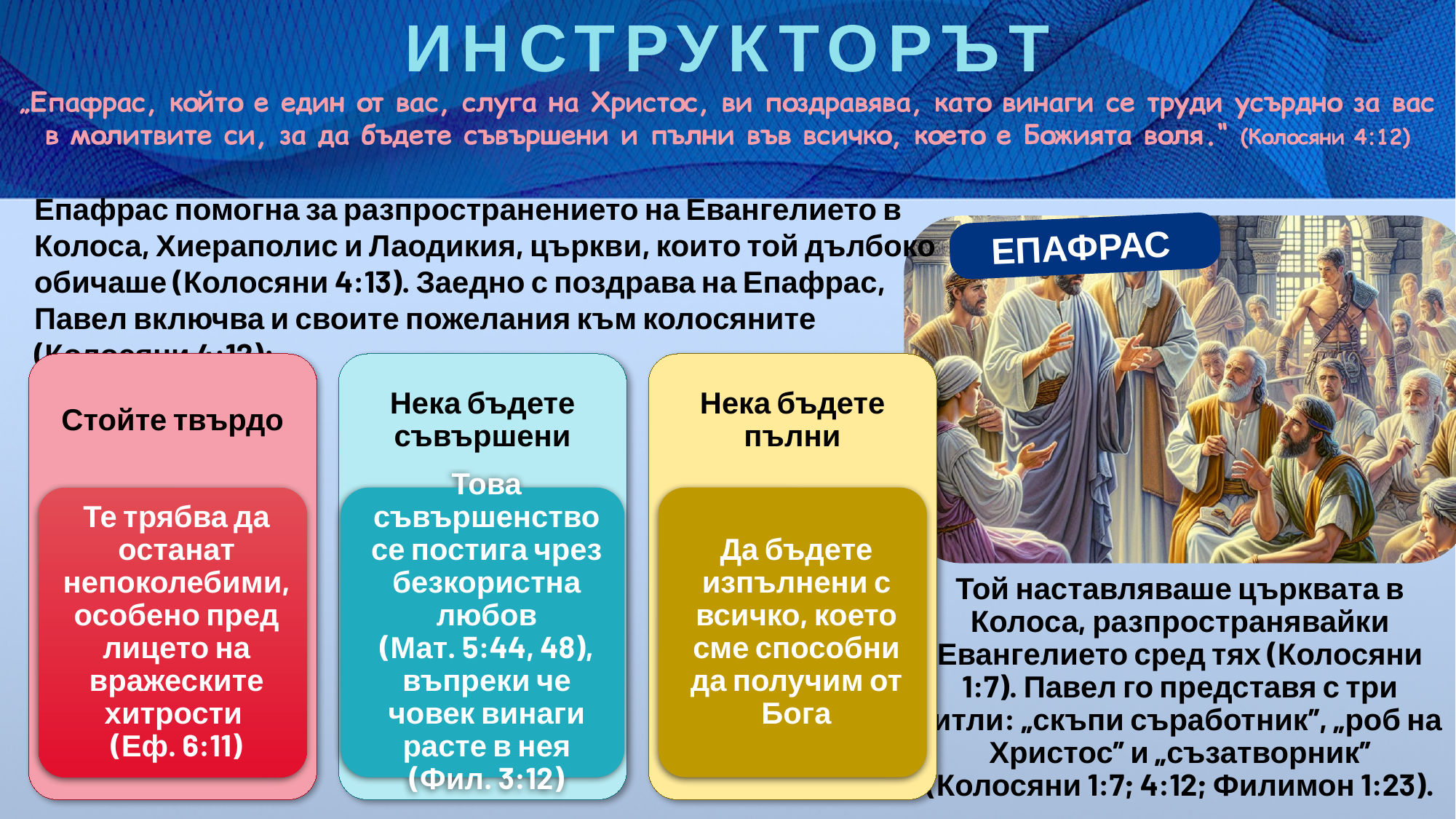

ИНСТРУКТОРЪТ
„Епафрас, който е един от вас, слуга на Христос, ви поздравява, като винаги се труди усърдно за вас в молитвите си, за да бъдете съвършени и пълни във всичко, което е Божията воля.“ (Колосяни 4:12)
Епафрас помогна за разпространението на Евангелието в Колоса, Хиераполис и Лаодикия, църкви, които той дълбоко обичаше (Колосяни 4:13). Заедно с поздрава на Епафрас, Павел включва и своите пожелания към колосяните (Колосяни 4:12):
Той наставляваше църквата в Колоса, разпространявайки Евангелието сред тях (Колосяни 1:7). Павел го представя с три титли: „скъпи съработник”, „роб на Христос” и „съзатворник”
(Колосяни 1:7; 4:12; Филимон 1:23).
ЕПАФРАС
Стойте твърдо
Те трябва да останат непоколебими, особено пред лицето на вражеските хитрости
(Еф. 6:11)
Нека бъдете съвършени
Това съвършенство се постига чрез безкористна любов
(Мат. 5:44, 48), въпреки че човек винаги расте в нея (Фил. 3:12)
Нека бъдете пълни
Да бъдете изпълнени с всичко, което сме способни да получим от Бога